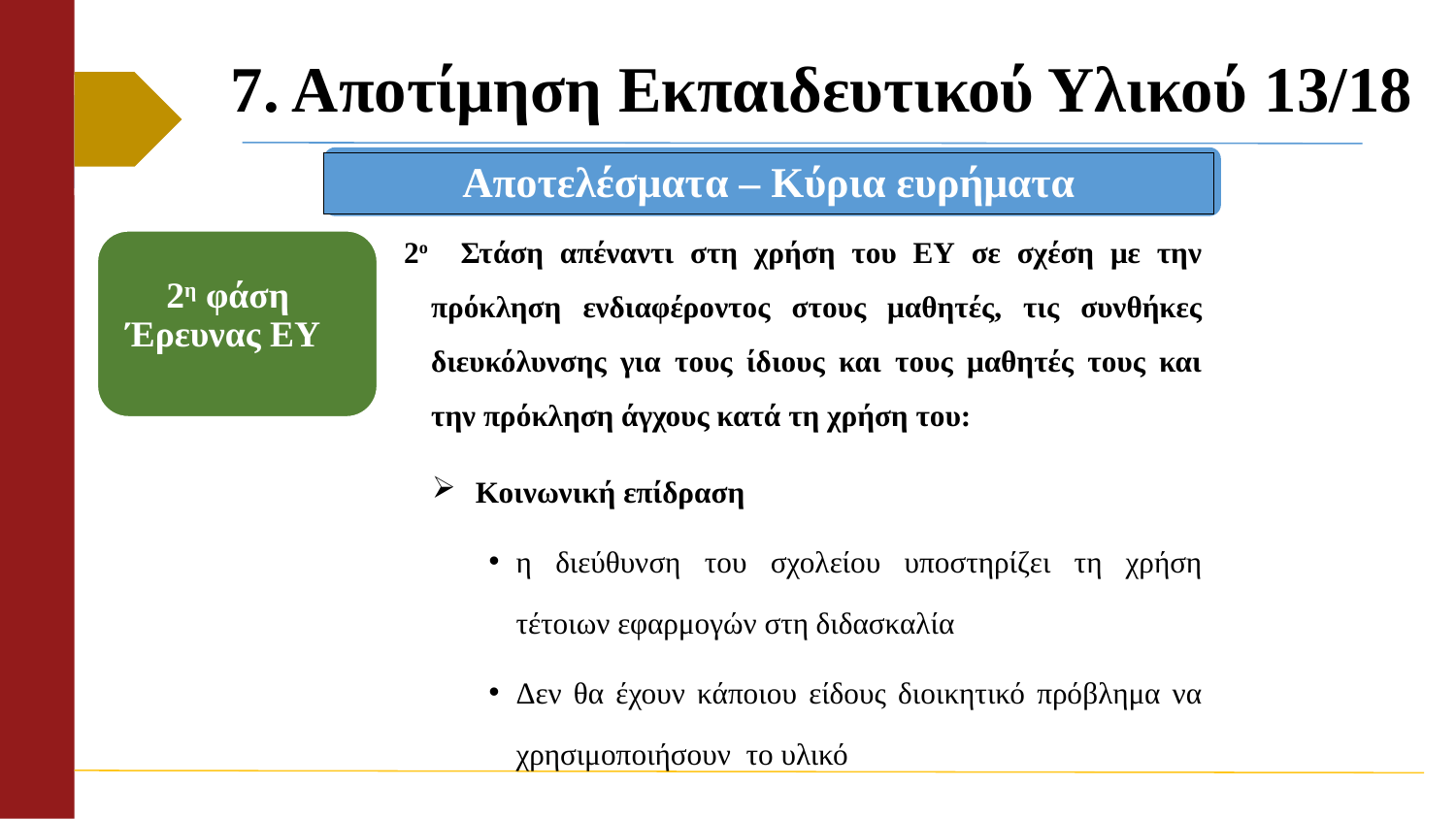

# 7. Αποτίμηση Εκπαιδευτικού Υλικού 13/18

Αποτελέσματα – Κύρια ευρήματα
2ο  Στάση απέναντι στη χρήση του ΕΥ σε σχέση με την πρόκληση ενδιαφέροντος στους μαθητές, τις συνθήκες διευκόλυνσης για τους ίδιους και τους μαθητές τους και την πρόκληση άγχους κατά τη χρήση του:
Κοινωνική επίδραση
η διεύθυνση του σχολείου υποστηρίζει τη χρήση τέτοιων εφαρμογών στη διδασκαλία
Δεν θα έχουν κάποιου είδους διοικητικό πρόβλημα να χρησιμοποιήσουν  το υλικό

2η φάση Έρευνας ΕΥ